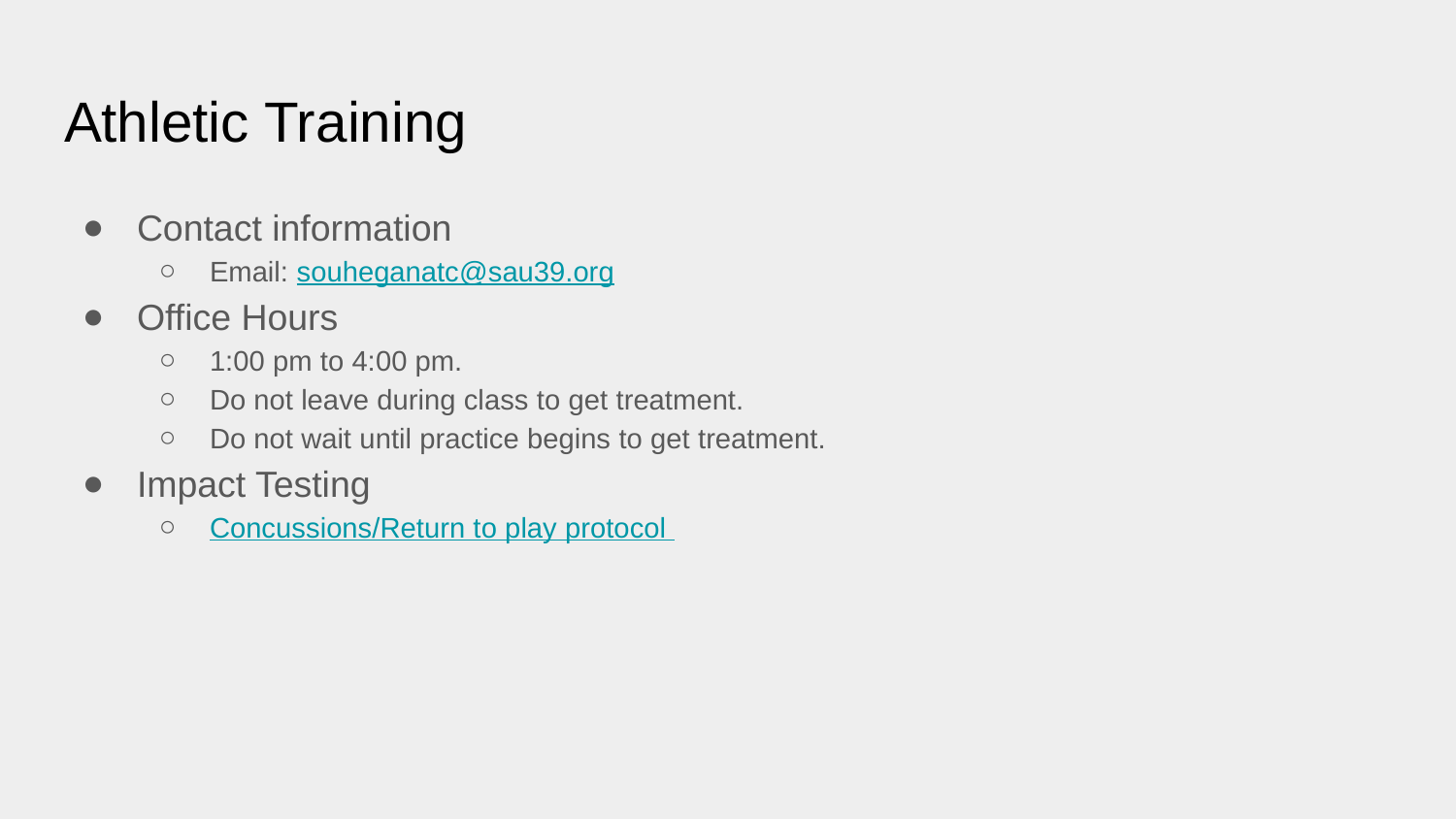

# Athletic Training
Contact information
Email: souheganatc@sau39.org
Office Hours
1:00 pm to 4:00 pm.
Do not leave during class to get treatment.
Do not wait until practice begins to get treatment.
Impact Testing
Concussions/Return to play protocol